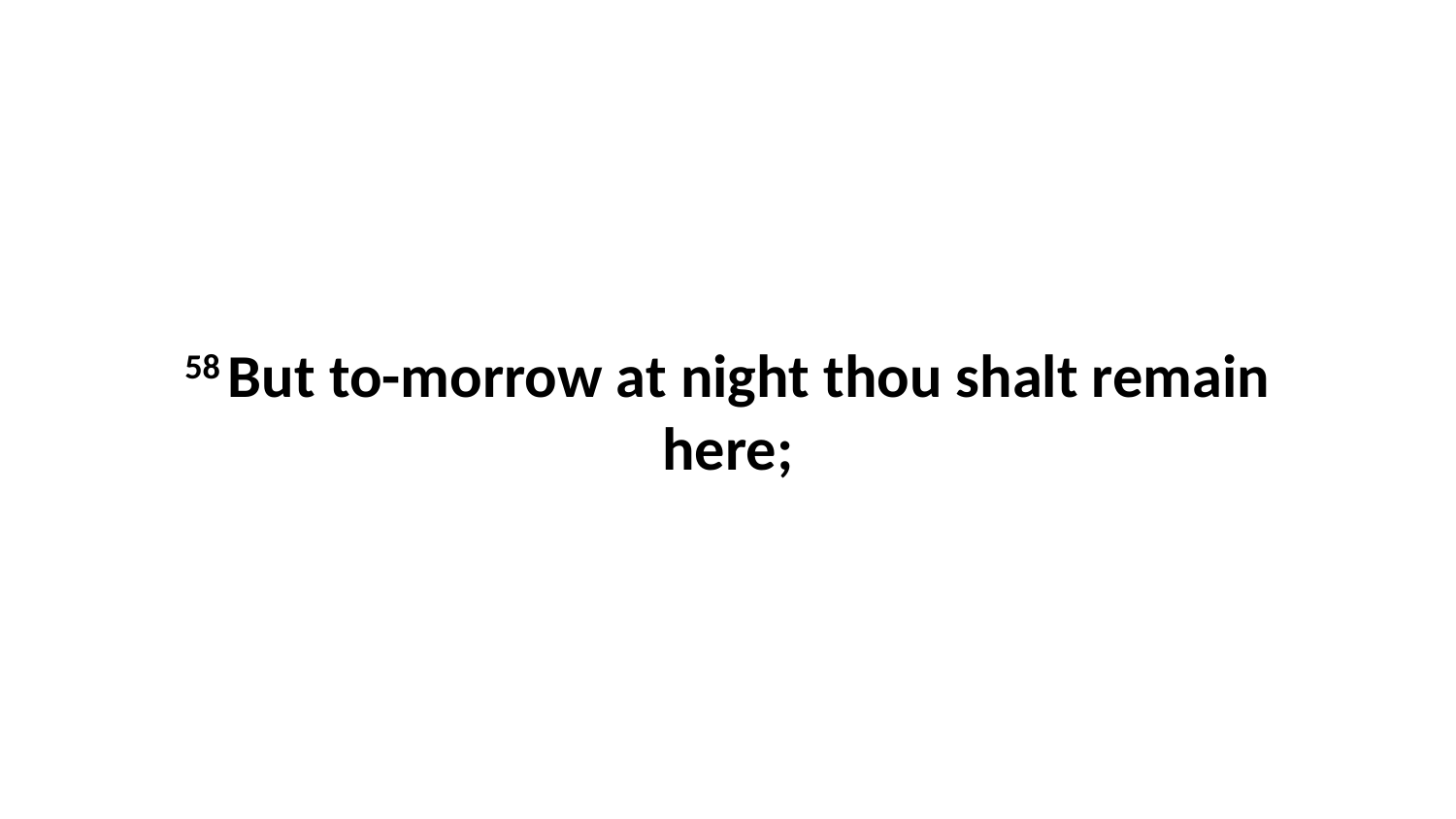

58 But to-morrow at night thou shalt remain here;